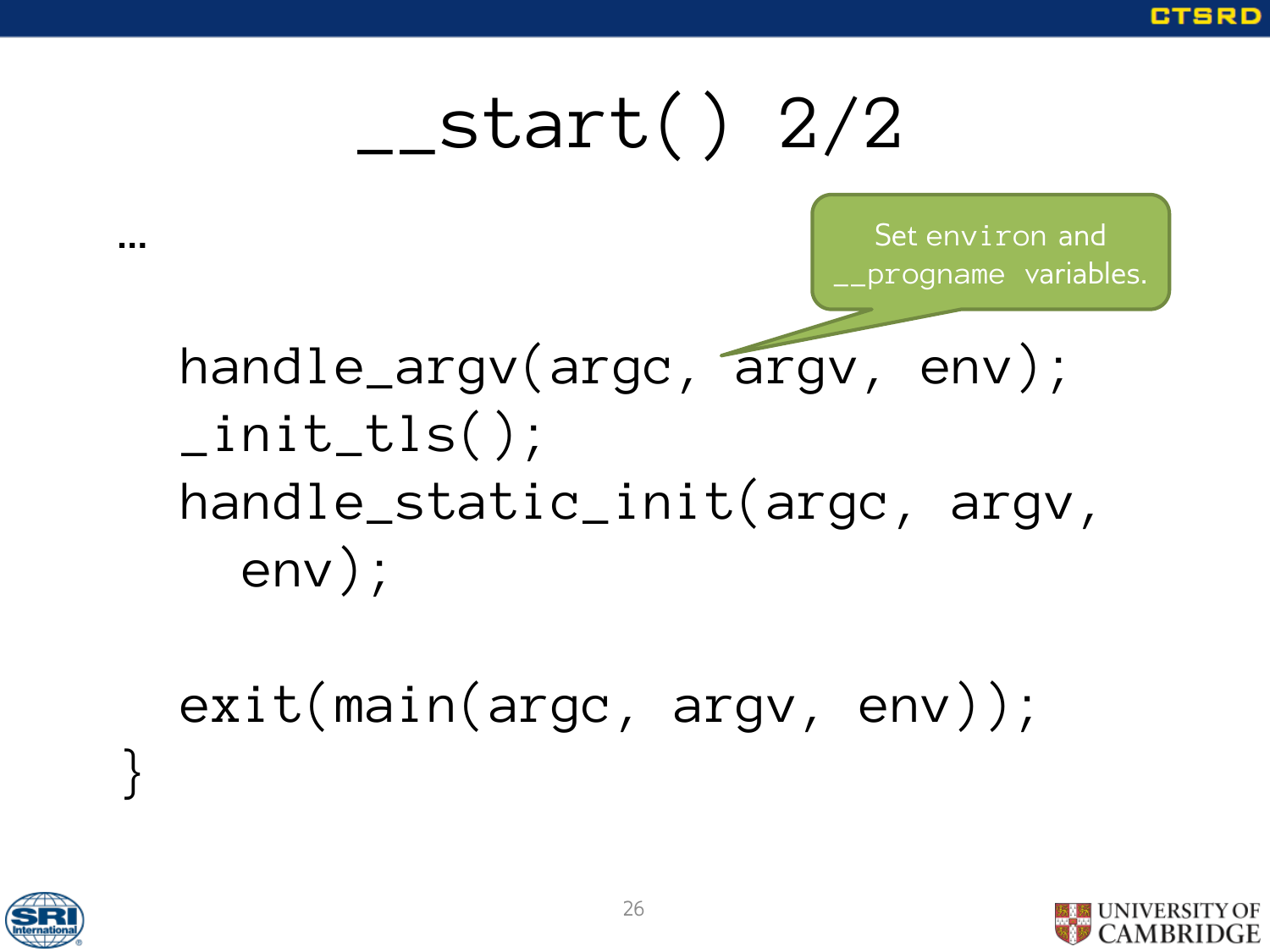

# __start() 2/2
…

  handle_argv(argc, argv, env);
  _init_tls();
  handle_static_init(argc, argv,
    env);

  exit(main(argc, argv, env));
}
Set environ and __progname variables.
26